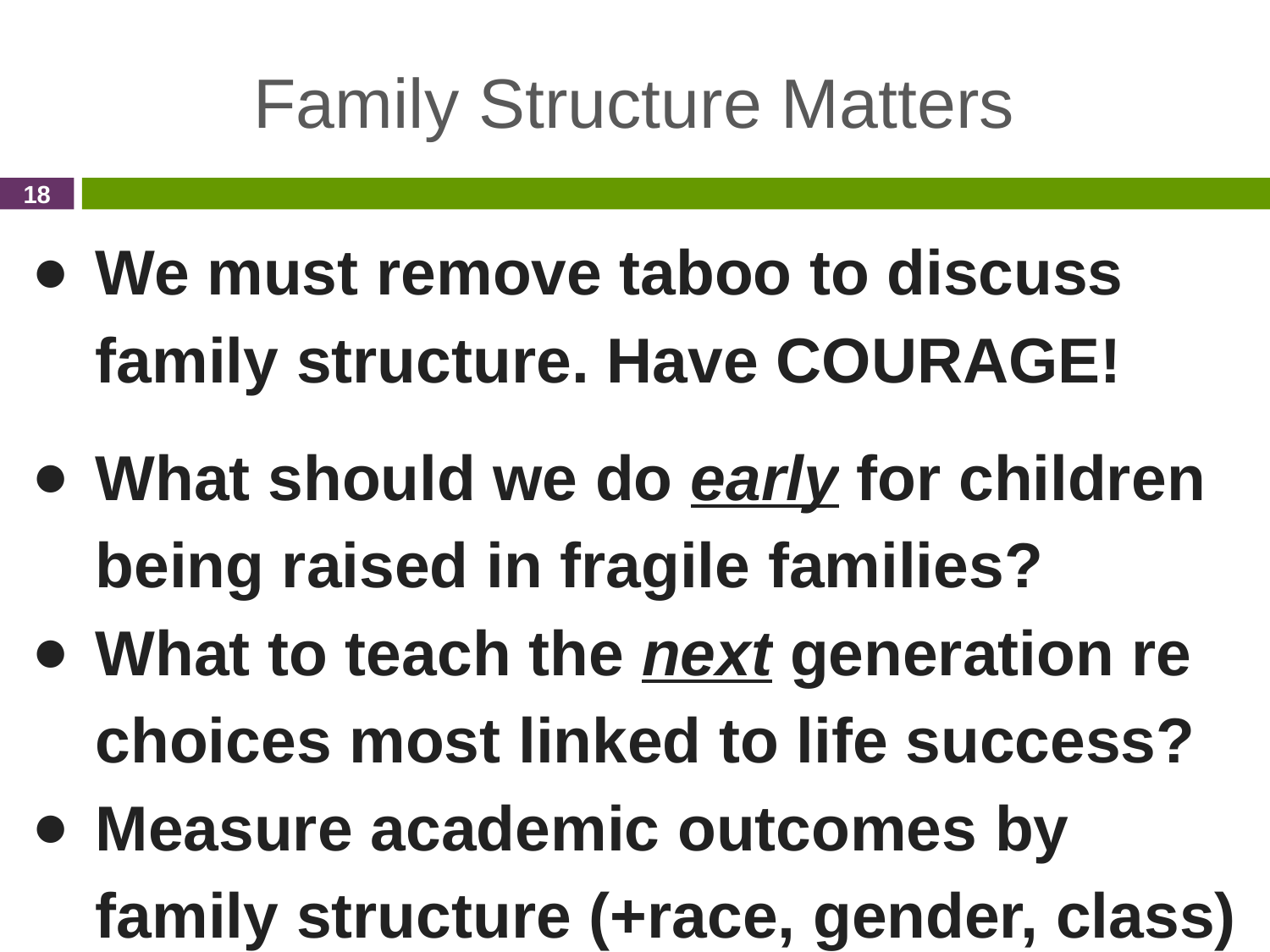

# Family Structure Matters

We must remove taboo to discuss family structure. Have COURAGE!
What should we do early for children being raised in fragile families?
What to teach the next generation re choices most linked to life success?
Measure academic outcomes by family structure (+race, gender, class)
18